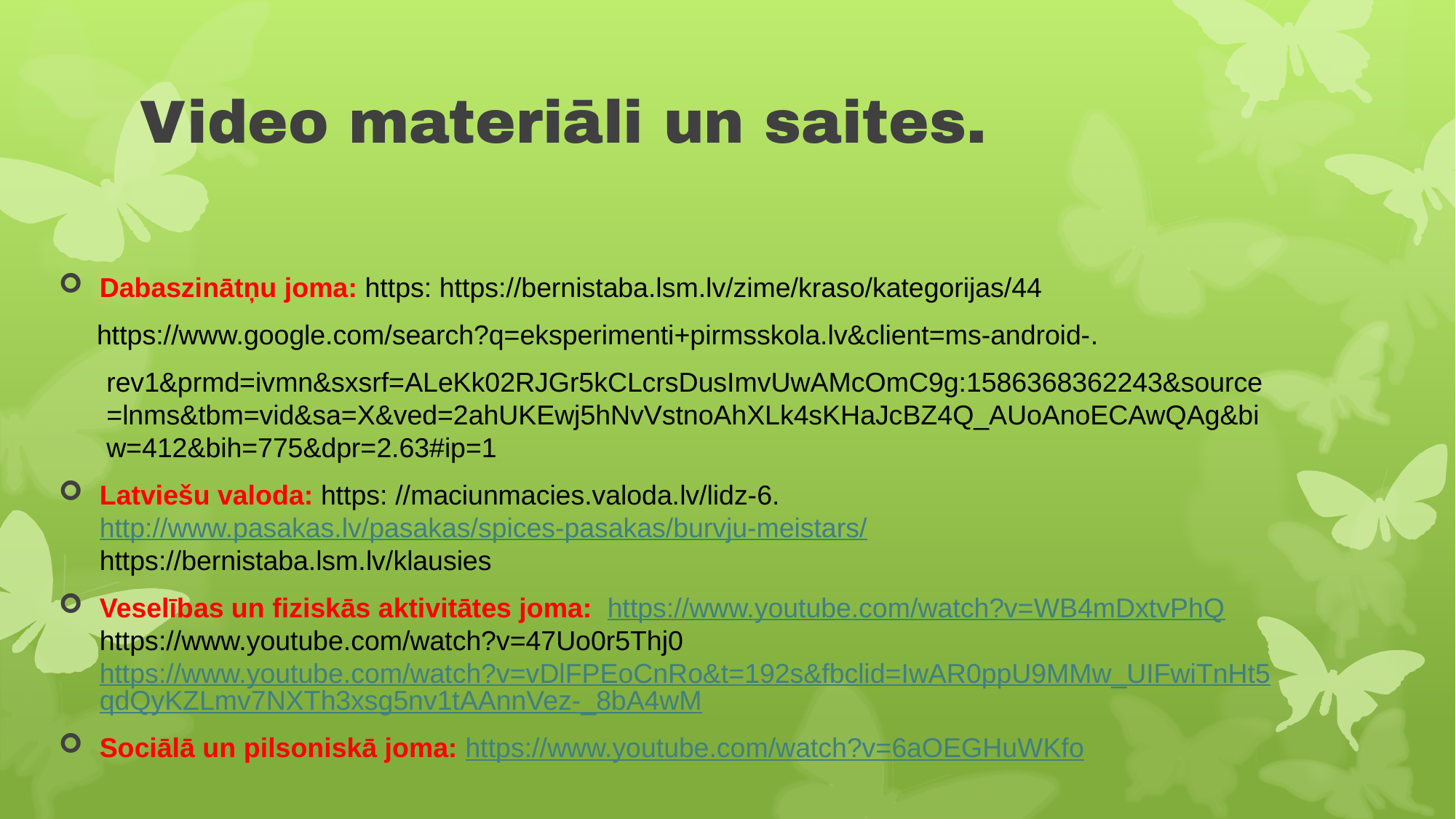

# Video materiāli un saites.
Dabaszinātņu joma: https: https://bernistaba.lsm.lv/zime/kraso/kategorijas/44
     https://www.google.com/search?q=eksperimenti+pirmsskola.lv&client=ms-android-.
rev1&prmd=ivmn&sxsrf=ALeKk02RJGr5kCLcrsDusImvUwAMcOmC9g:1586368362243&source=lnms&tbm=vid&sa=X&ved=2ahUKEwj5hNvVstnoAhXLk4sKHaJcBZ4Q_AUoAnoECAwQAg&biw=412&bih=775&dpr=2.63#ip=1
Latviešu valoda: https: //maciunmacies.valoda.lv/lidz-6. http://www.pasakas.lv/pasakas/spices-pasakas/burvju-meistars/  https://bernistaba.lsm.lv/klausies
Veselības un fiziskās aktivitātes joma:  https://www.youtube.com/watch?v=WB4mDxtvPhQ https://www.youtube.com/watch?v=47Uo0r5Thj0 https://www.youtube.com/watch?v=vDlFPEoCnRo&t=192s&fbclid=IwAR0ppU9MMw_UIFwiTnHt5qdQyKZLmv7NXTh3xsg5nv1tAAnnVez-_8bA4wM
Sociālā un pilsoniskā joma: https://www.youtube.com/watch?v=6aOEGHuWKfo